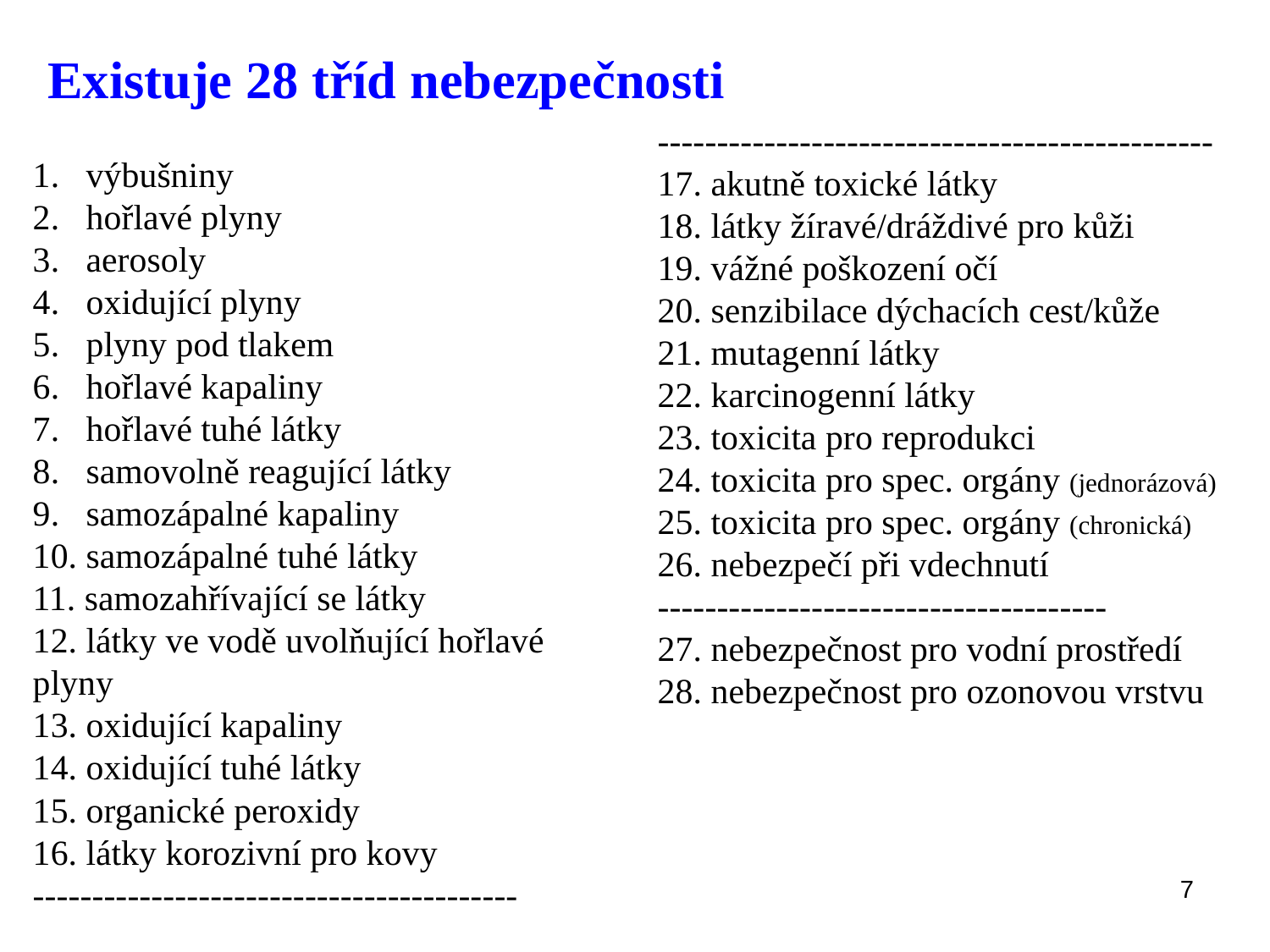

# Existuje 28 tříd nebezpečnosti
-----------------------------------------------
17. akutně toxické látky
18. látky žíravé/dráždivé pro kůži
19. vážné poškození očí
20. senzibilace dýchacích cest/kůže
21. mutagenní látky
22. karcinogenní látky
23. toxicita pro reprodukci
24. toxicita pro spec. orgány (jednorázová)
25. toxicita pro spec. orgány (chronická)
26. nebezpečí při vdechnutí
--------------------------------------
27. nebezpečnost pro vodní prostředí
28. nebezpečnost pro ozonovou vrstvu
1.   výbušniny
2.   hořlavé plyny
3.   aerosoly
4.   oxidující plyny
5.   plyny pod tlakem
6.   hořlavé kapaliny
7.   hořlavé tuhé látky
8.   samovolně reagující látky
9.   samozápalné kapaliny
10. samozápalné tuhé látky
11. samozahřívající se látky
12. látky ve vodě uvolňující hořlavé plyny
13. oxidující kapaliny
14. oxidující tuhé látky
15. organické peroxidy
16. látky korozivní pro kovy
-----------------------------------------

7